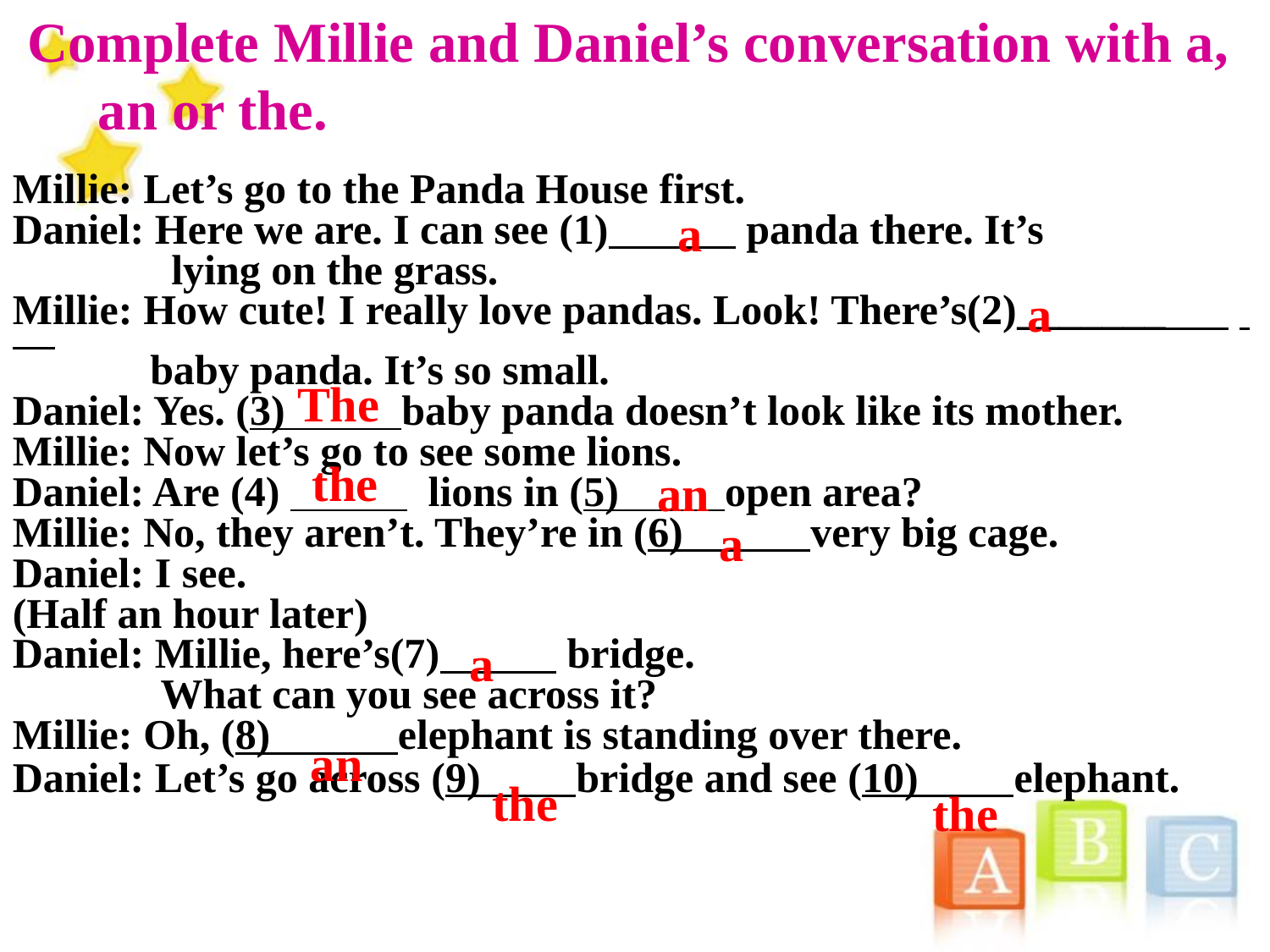

Complete Millie and Daniel’s conversation with a,      an or the.
Millie: Let’s go to the Panda House first.
Daniel: Here we are. I can see (1)             panda there. It’s
               lying on the grass.
Millie: How cute! I really love pandas. Look! There’s(2)_______
             baby panda. It’s so small.
Daniel: Yes. (3)           baby panda doesn’t look like its mother.
Millie: Now let’s go to see some lions.
Daniel: Are (4)              lions in (5)          open area?
Millie: No, they aren’t. They’re in (6)            very big cage.
Daniel: I see.
(Half an hour later)
Daniel: Millie, here’s(7)            bridge.
              What can you see across it?
Millie: Oh, (8)            elephant is standing over there.
Daniel: Let’s go across (9)         bridge and see (10)         elephant.

a
a
The
the
an
a
a
an
the
the